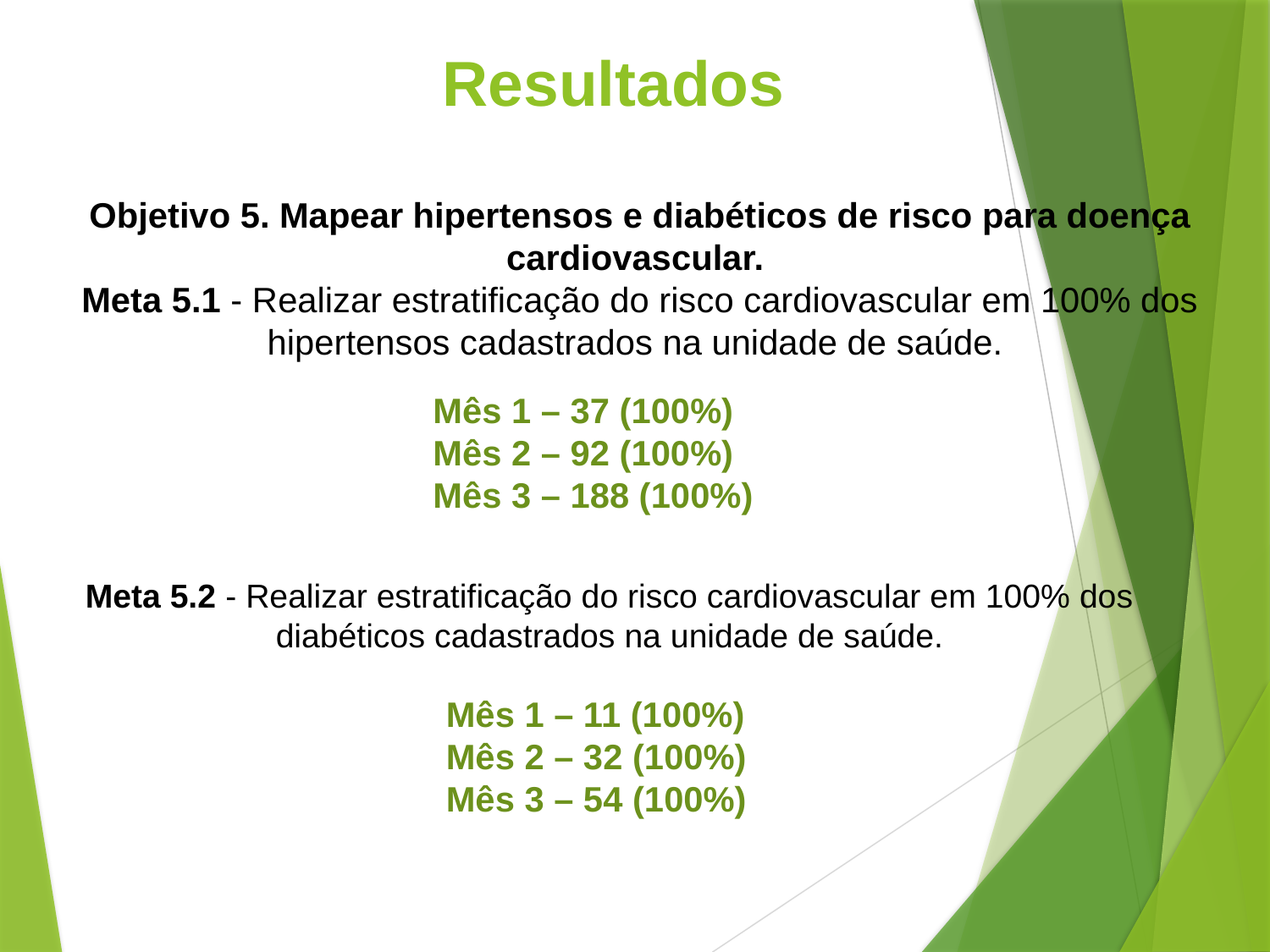

Resultados
# Objetivo 5. Mapear hipertensos e diabéticos de risco para doença cardiovascular.  Meta 5.1 - Realizar estratificação do risco cardiovascular em 100% dos hipertensos cadastrados na unidade de saúde.
Mês 1 – 37 (100%)
Mês 2 – 92 (100%)
Mês 3 – 188 (100%)

Meta 5.2 - Realizar estratificação do risco cardiovascular em 100% dos diabéticos cadastrados na unidade de saúde.

Mês 1 – 11 (100%)
Mês 2 – 32 (100%)
Mês 3 – 54 (100%)